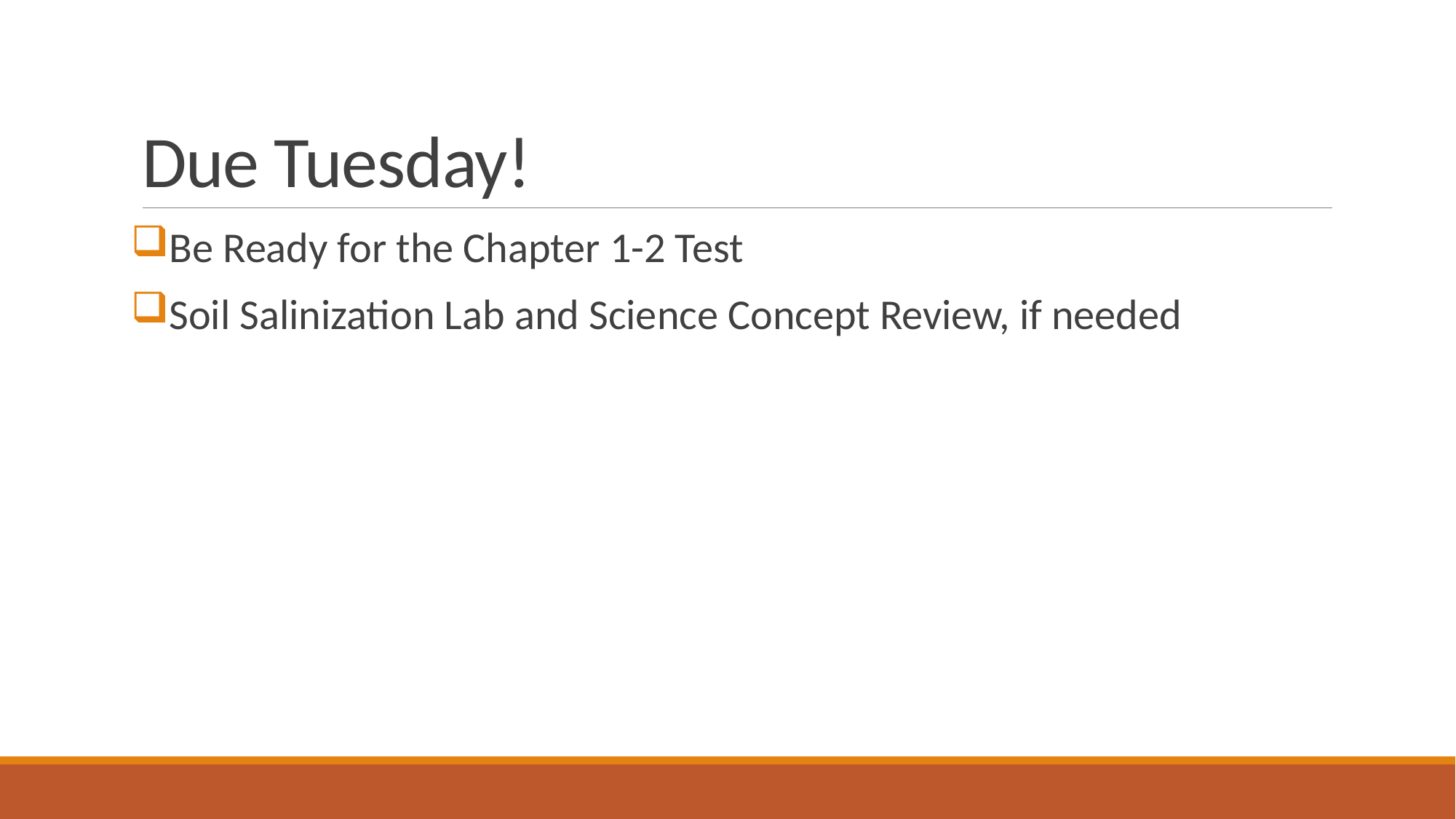

# Due Tuesday!
Be Ready for the Chapter 1-2 Test
Soil Salinization Lab and Science Concept Review, if needed